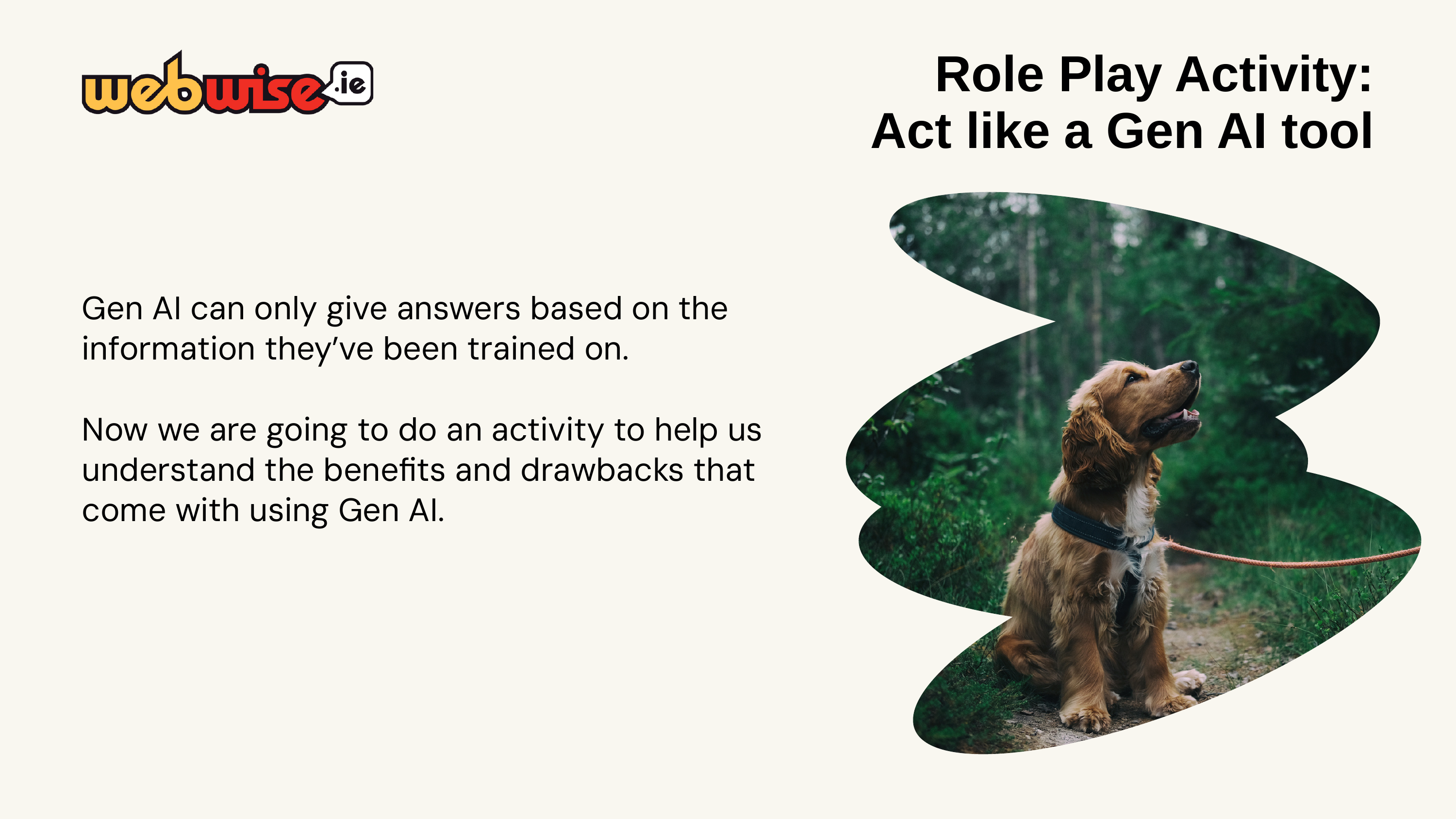

Role Play Activity:
Act like a Gen AI tool

Gen AI can only give answers based on the information they’ve been trained on.

Now we are going to do an activity to help us understand the benefits and drawbacks that come with using Gen AI.